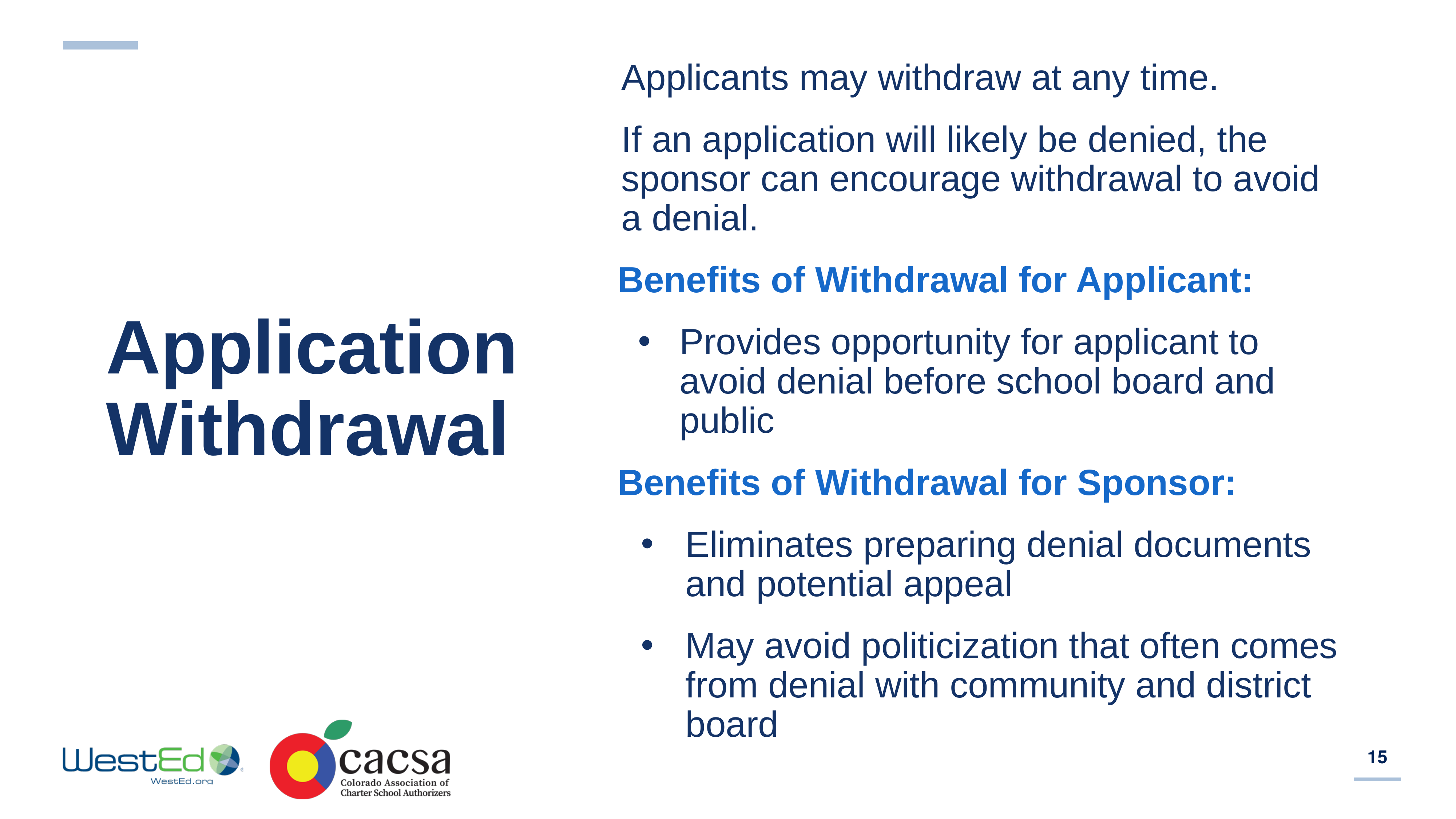

Applicants may withdraw at any time.
If an application will likely be denied, the sponsor can encourage withdrawal to avoid a denial.
Benefits of Withdrawal for Applicant:
Provides opportunity for applicant to avoid denial before school board and public
Benefits of Withdrawal for Sponsor:
Eliminates preparing denial documents and potential appeal
May avoid politicization that often comes from denial with community and district board
# Application Withdrawal